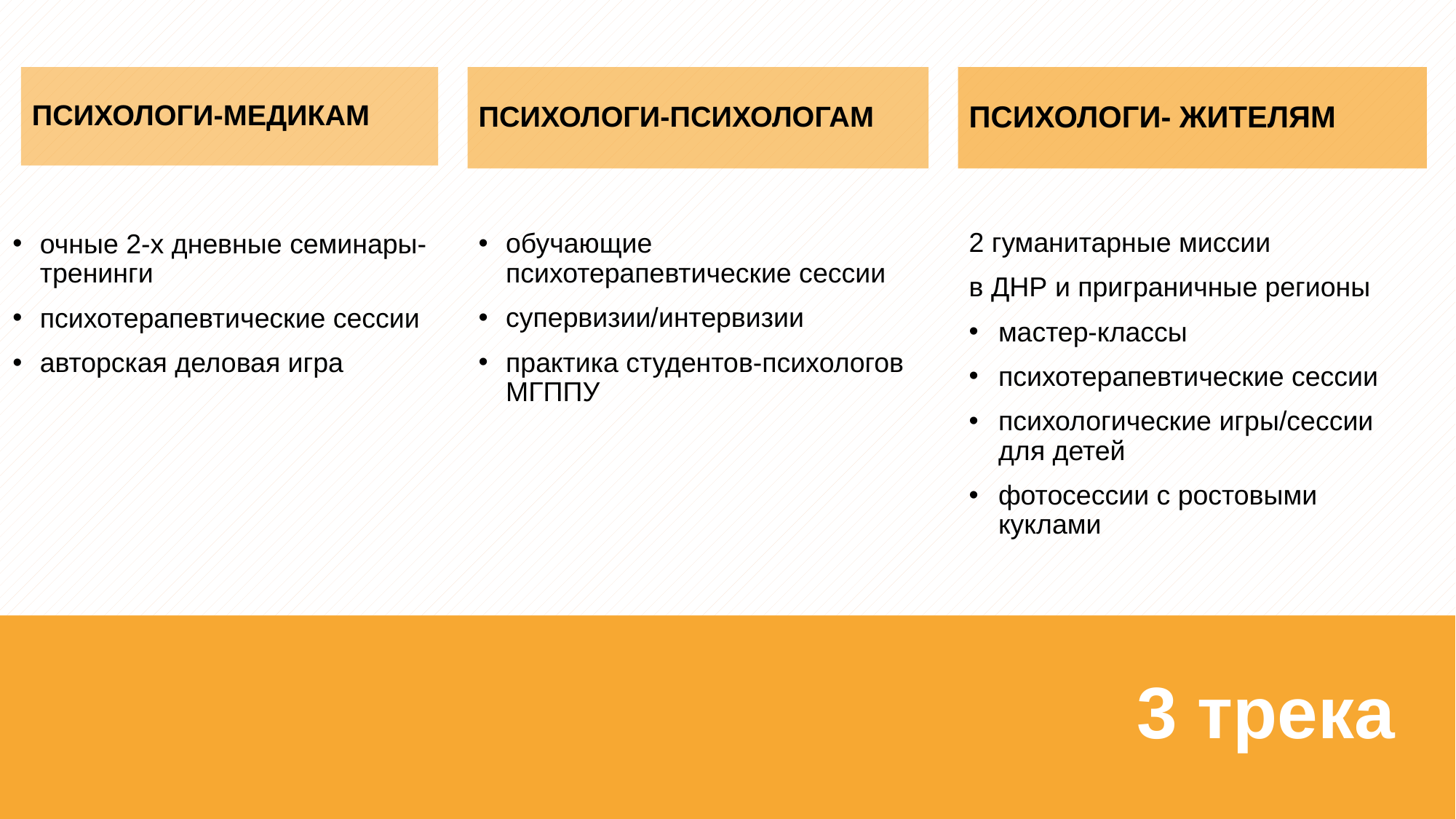

ПСИХОЛОГИ-МЕДИКАМ
ПСИХОЛОГИ-ПСИХОЛОГАМ
ПСИХОЛОГИ- ЖИТЕЛЯМ
2 гуманитарные миссии
в ДНР и приграничные регионы
мастер-классы
психотерапевтические сессии
психологические игры/сессии для детей
фотосессии с ростовыми куклами
обучающие психотерапевтические сессии
супервизии/интервизии
практика студентов-психологов МГППУ
очные 2-х дневные семинары-тренинги
психотерапевтические сессии
авторская деловая игра

3 трека